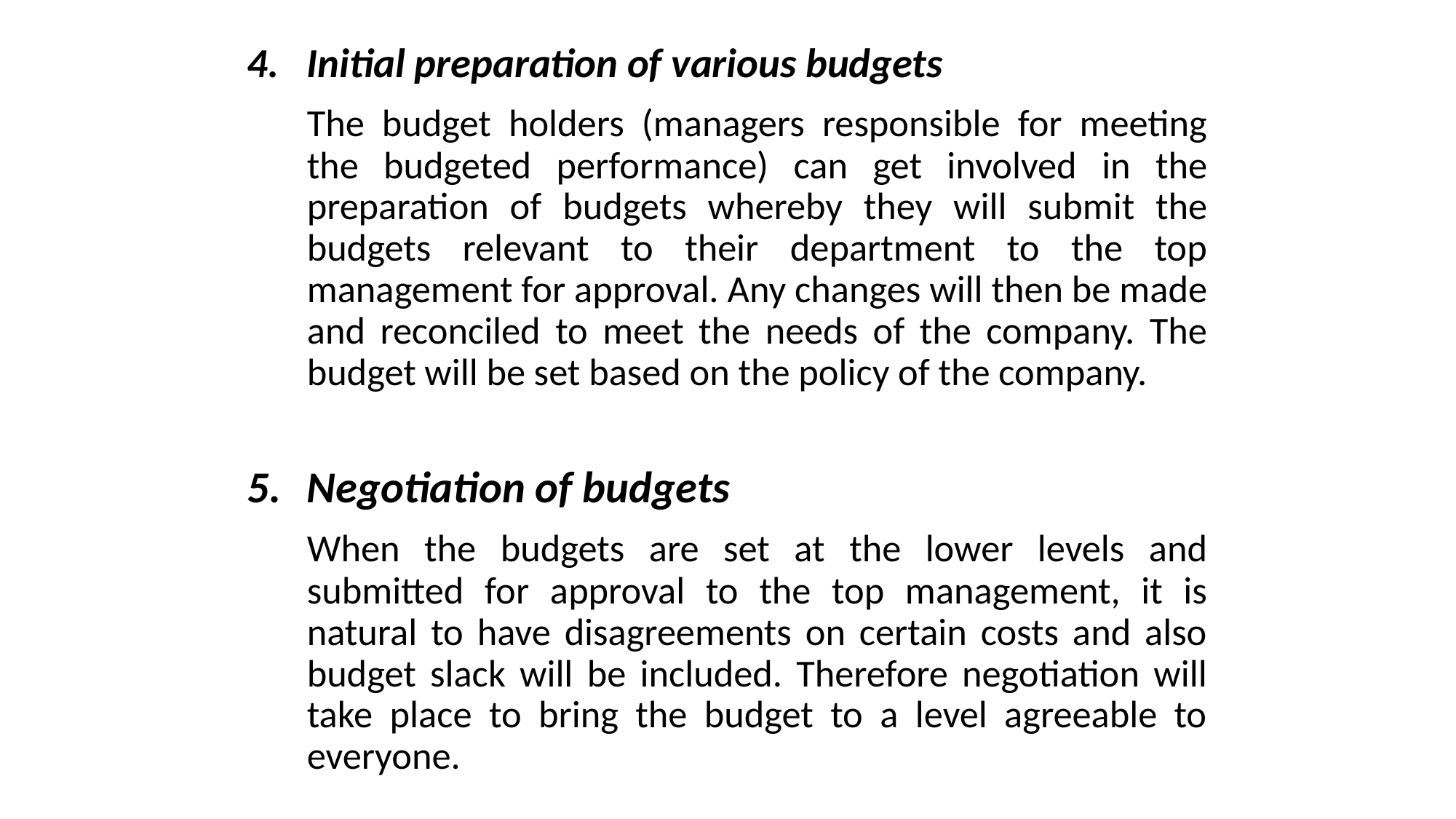

4.	Initial preparation of various budgets
	The budget holders (managers responsible for meeting the budgeted performance) can get involved in the preparation of budgets whereby they will submit the budgets relevant to their department to the top management for approval. Any changes will then be made and reconciled to meet the needs of the company. The budget will be set based on the policy of the company.

5.	Negotiation of budgets
	When the budgets are set at the lower levels and submitted for approval to the top management, it is natural to have disagreements on certain costs and also budget slack will be included. Therefore negotiation will take place to bring the budget to a level agreeable to everyone.